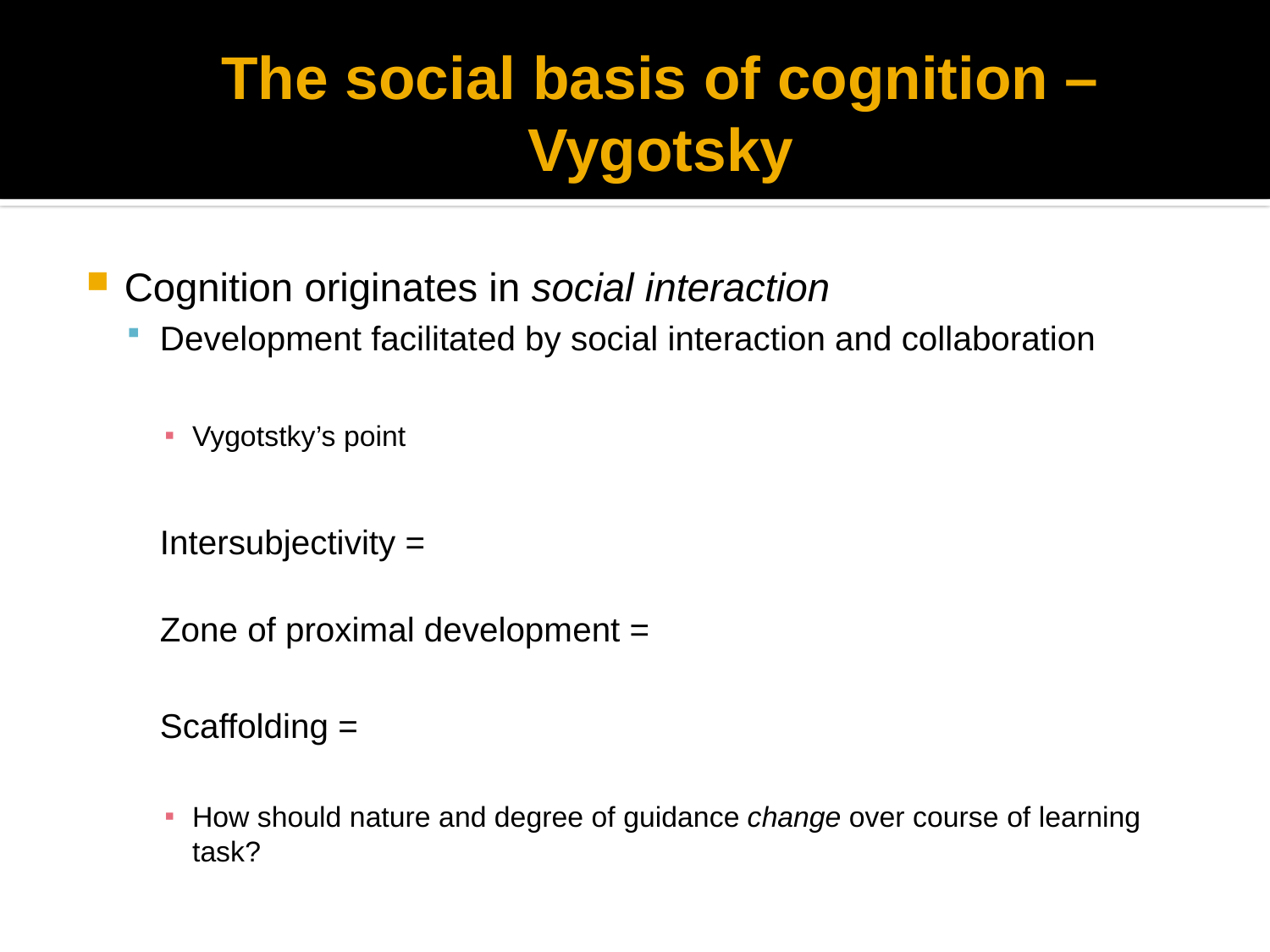

# The social basis of cognition – Vygotsky
Cognition originates in social interaction
Development facilitated by social interaction and collaboration

Vygotstky’s point

		Intersubjectivity =

		Zone of proximal development =

		Scaffolding =

How should nature and degree of guidance change over course of learning task?